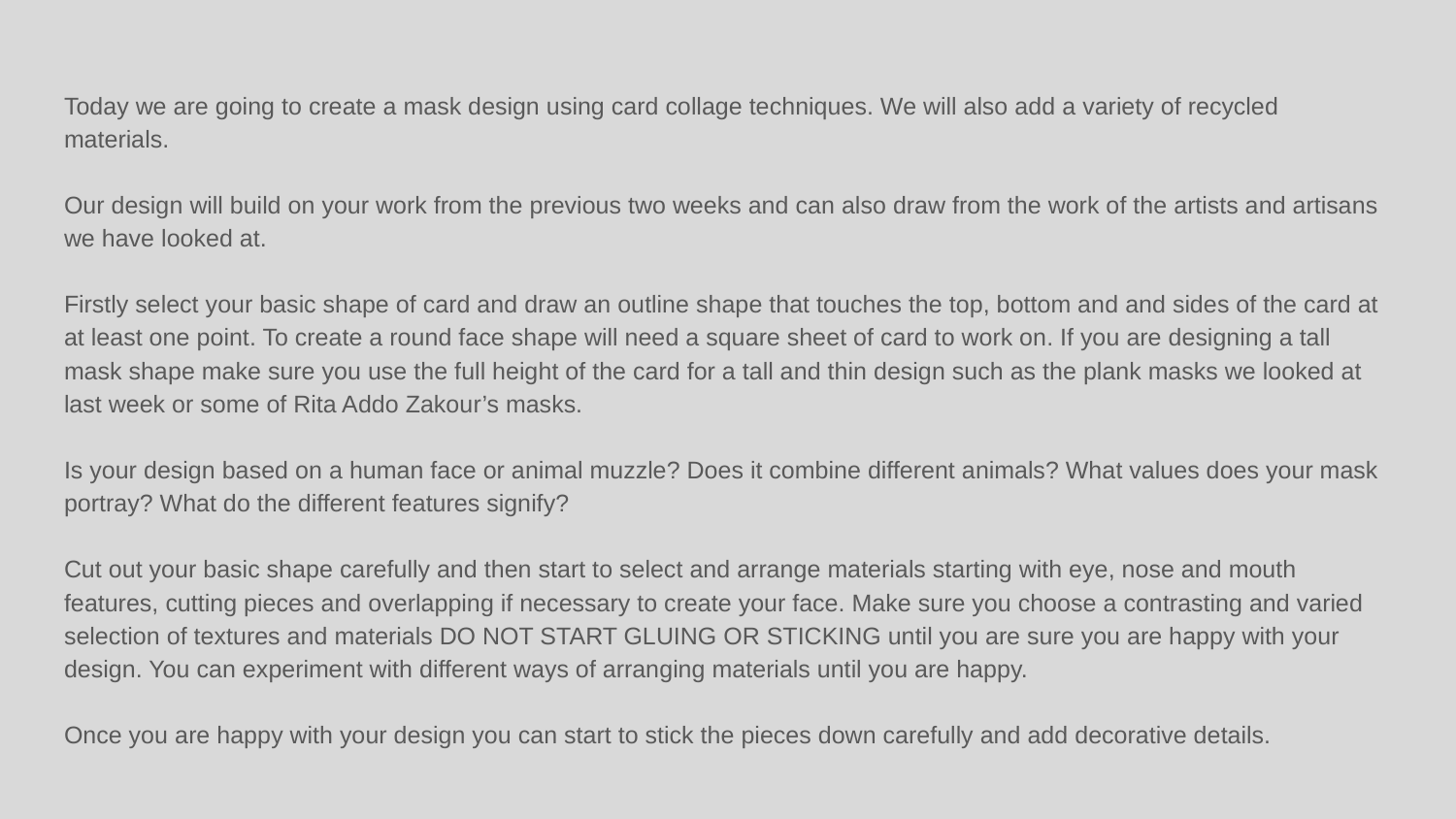

Today we are going to create a mask design using card collage techniques. We will also add a variety of recycled materials.
Our design will build on your work from the previous two weeks and can also draw from the work of the artists and artisans we have looked at.
Firstly select your basic shape of card and draw an outline shape that touches the top, bottom and and sides of the card at at least one point. To create a round face shape will need a square sheet of card to work on. If you are designing a tall mask shape make sure you use the full height of the card for a tall and thin design such as the plank masks we looked at last week or some of Rita Addo Zakour’s masks.
Is your design based on a human face or animal muzzle? Does it combine different animals? What values does your mask portray? What do the different features signify?
Cut out your basic shape carefully and then start to select and arrange materials starting with eye, nose and mouth features, cutting pieces and overlapping if necessary to create your face. Make sure you choose a contrasting and varied selection of textures and materials DO NOT START GLUING OR STICKING until you are sure you are happy with your design. You can experiment with different ways of arranging materials until you are happy.
Once you are happy with your design you can start to stick the pieces down carefully and add decorative details.